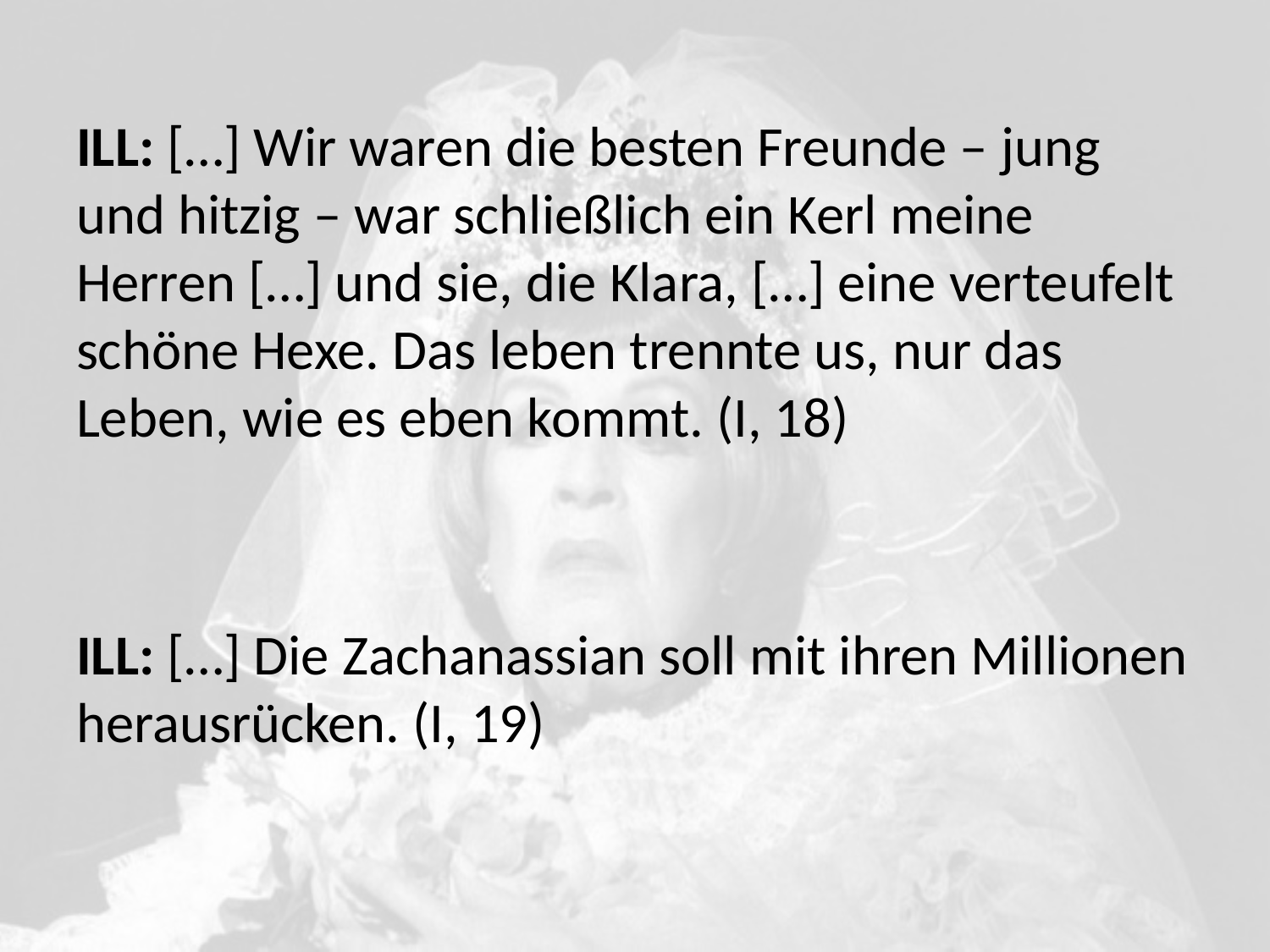

#
ILL: […] Wir waren die besten Freunde – jung und hitzig – war schließlich ein Kerl meine Herren […] und sie, die Klara, […] eine verteufelt schöne Hexe. Das leben trennte us, nur das Leben, wie es eben kommt. (I, 18)

ILL: […] Die Zachanassian soll mit ihren Millionen herausrücken. (I, 19)